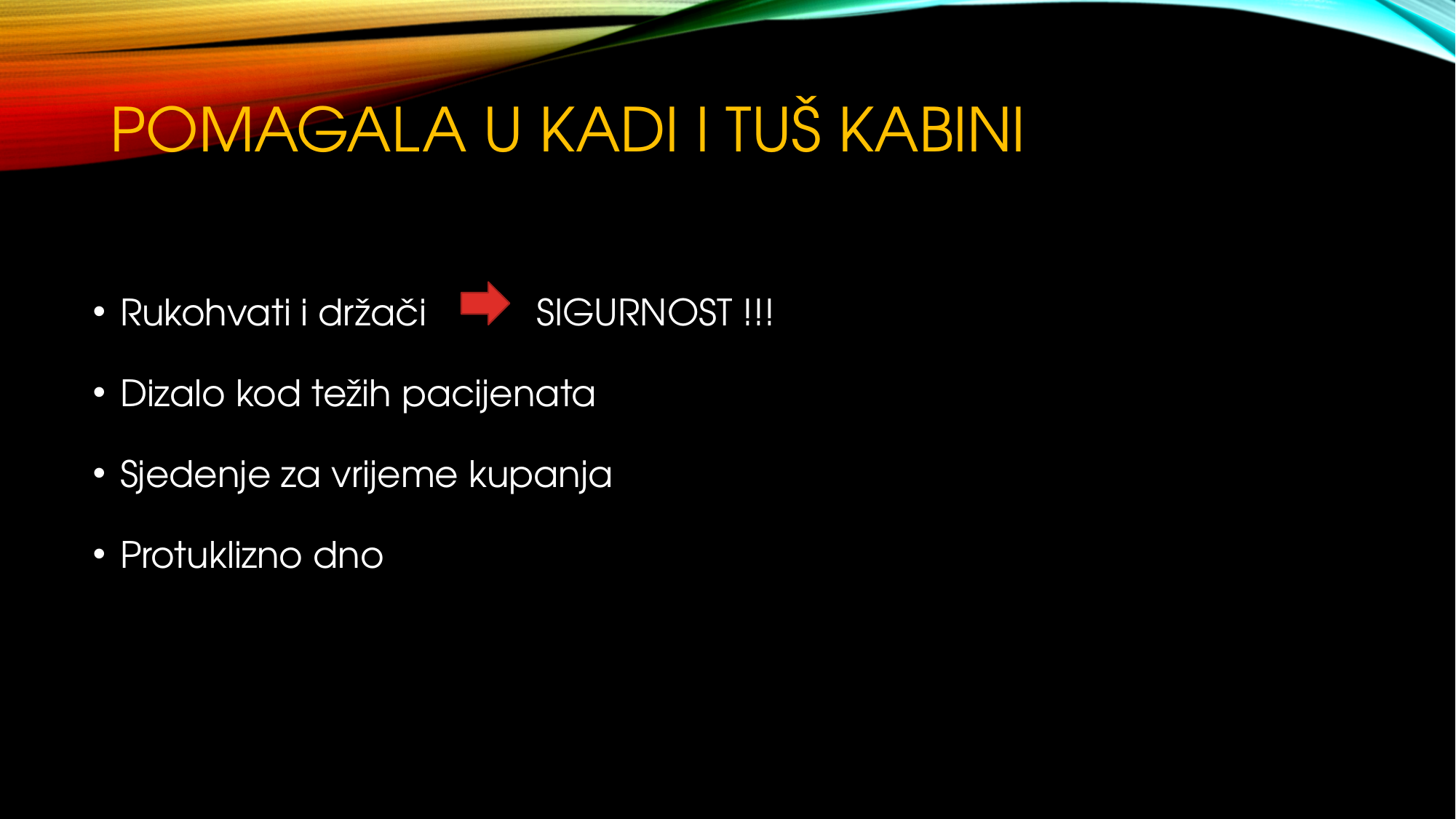

# POMAGALA U KADI I TUŠ KABINI
Rukohvati i držači           SIGURNOST !!!
Dizalo kod težih pacijenata
Sjedenje za vrijeme kupanja
Protuklizno dno